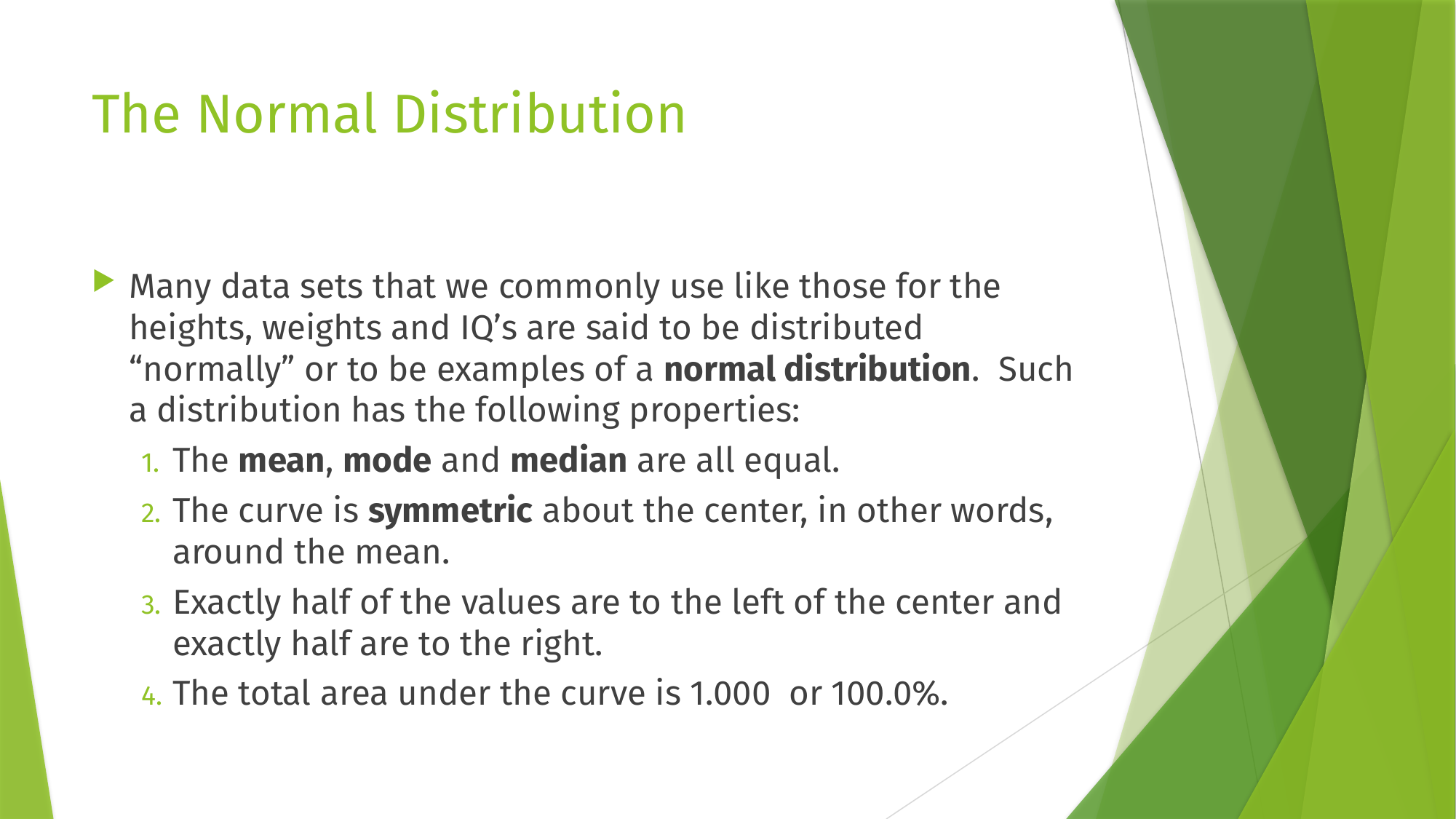

# The Normal Distribution
Many data sets that we commonly use like those for the heights, weights and IQ’s are said to be distributed “normally” or to be examples of a normal distribution.  Such a distribution has the following properties:
The mean, mode and median are all equal.
The curve is symmetric about the center, in other words, around the mean.
Exactly half of the values are to the left of the center and exactly half are to the right.
The total area under the curve is 1.000  or 100.0%.